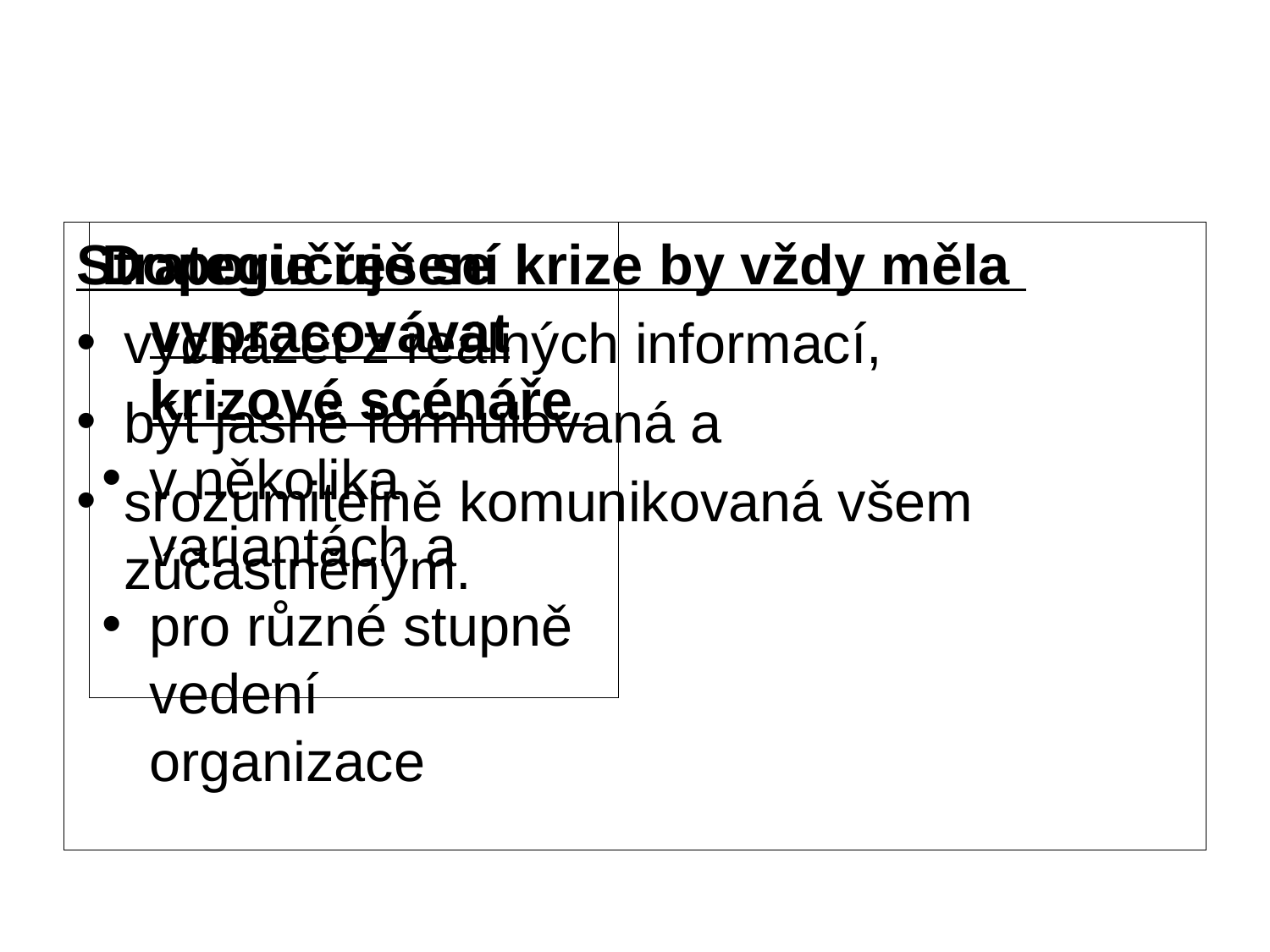

Doporučuje se vypracovávat krizové scénáře
v několika variantách a
pro různé stupně vedení organizace
Strategie řešení krize by vždy měla
vycházet z reálných informací,
být jasně formulovaná a
srozumitelně komunikovaná všem zúčastněným.